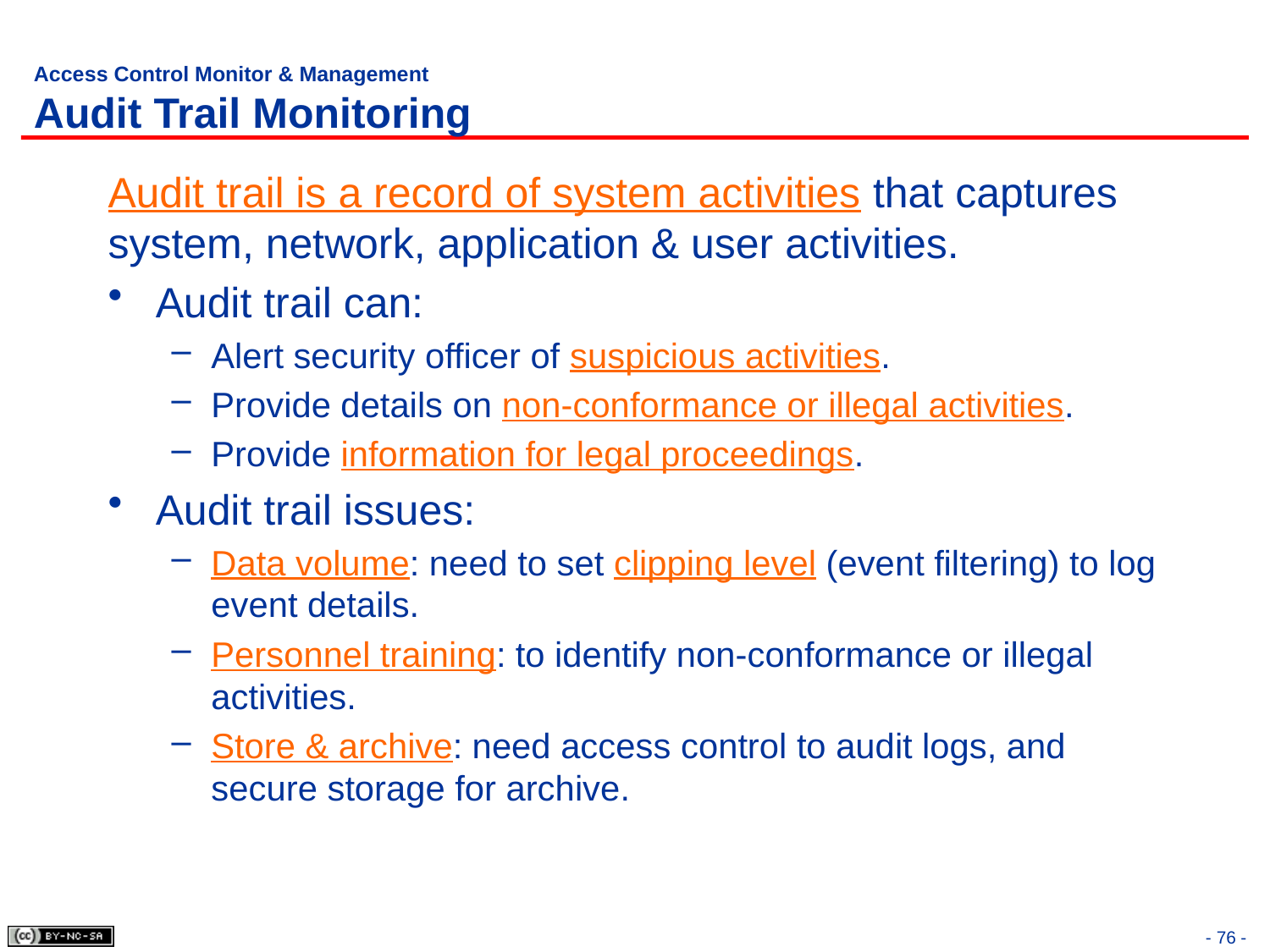

# Access Control Monitor & Management Audit Trail Monitoring
Audit trail is a record of system activities that captures system, network, application & user activities.
Audit trail can:
Alert security officer of suspicious activities.
Provide details on non-conformance or illegal activities.
Provide information for legal proceedings.
Audit trail issues:
Data volume: need to set clipping level (event filtering) to log event details.
Personnel training: to identify non-conformance or illegal activities.
Store & archive: need access control to audit logs, and secure storage for archive.
- 76 -